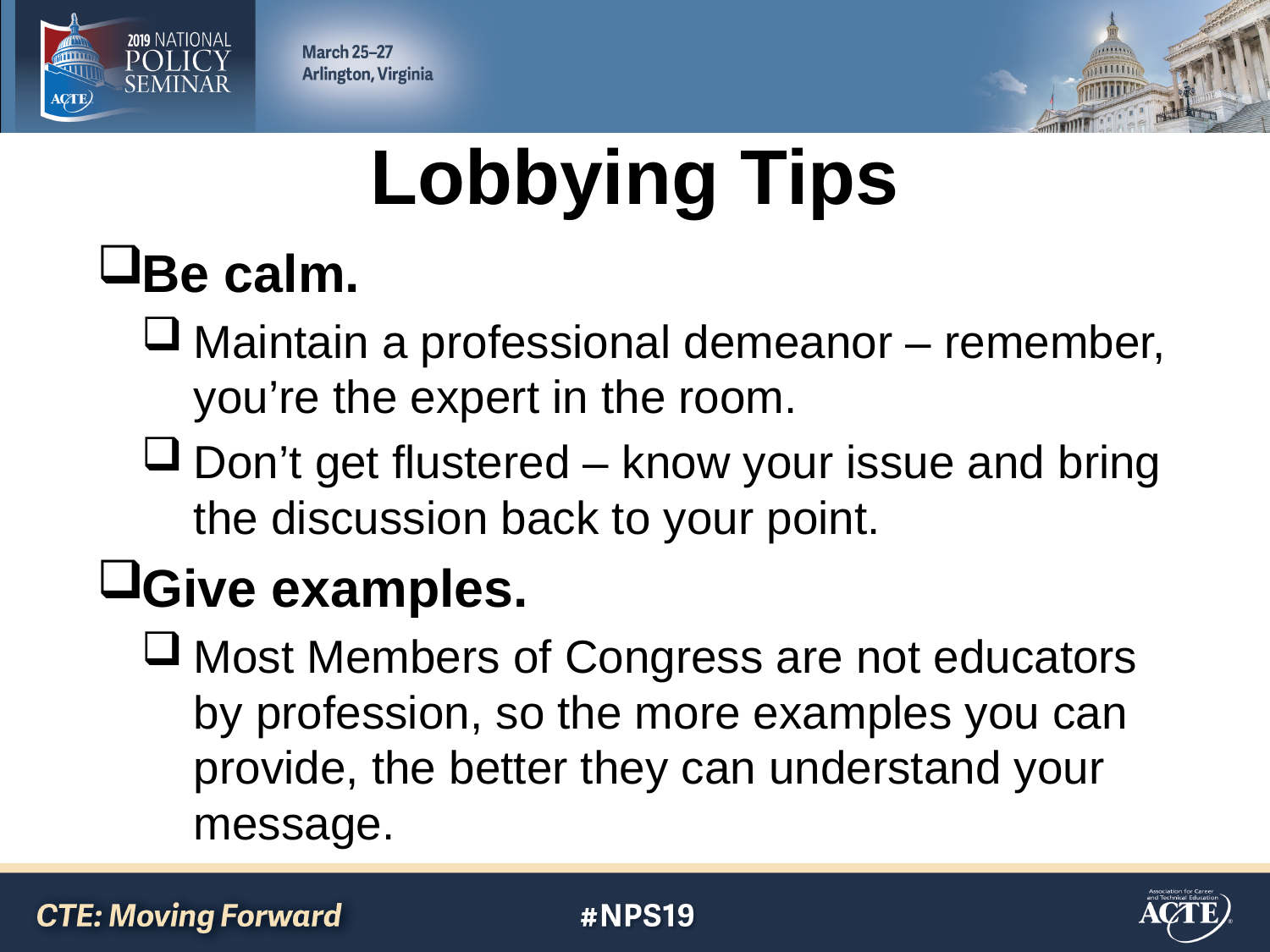

# Lobbying Tips
Be calm.
Maintain a professional demeanor – remember, you’re the expert in the room.
Don’t get flustered – know your issue and bring the discussion back to your point.
Give examples.
Most Members of Congress are not educators by profession, so the more examples you can provide, the better they can understand your message.